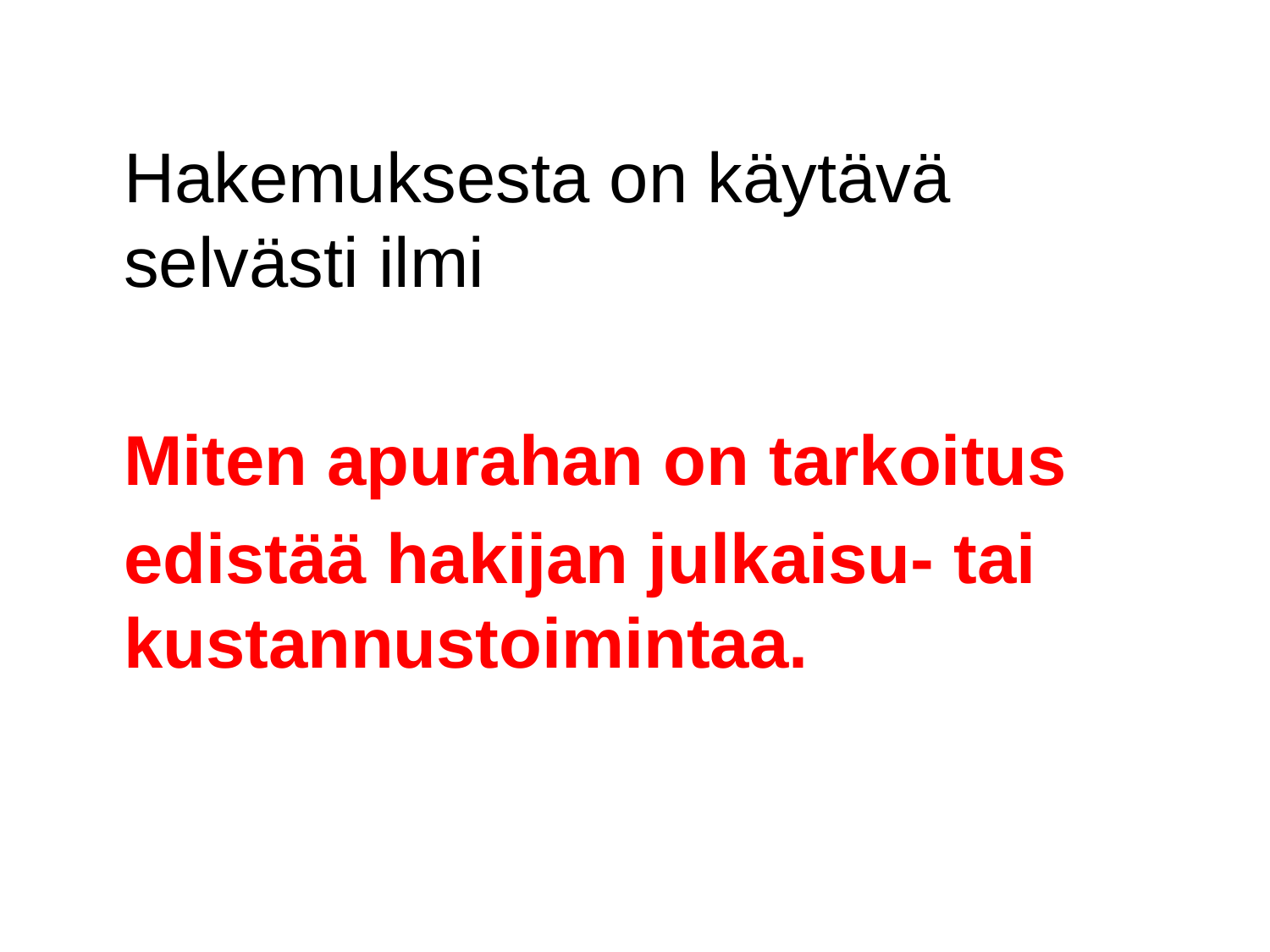

Hakemuksesta on käytävä selvästi ilmi

	Miten apurahan on tarkoitus
	edistää hakijan julkaisu- tai kustannustoimintaa.